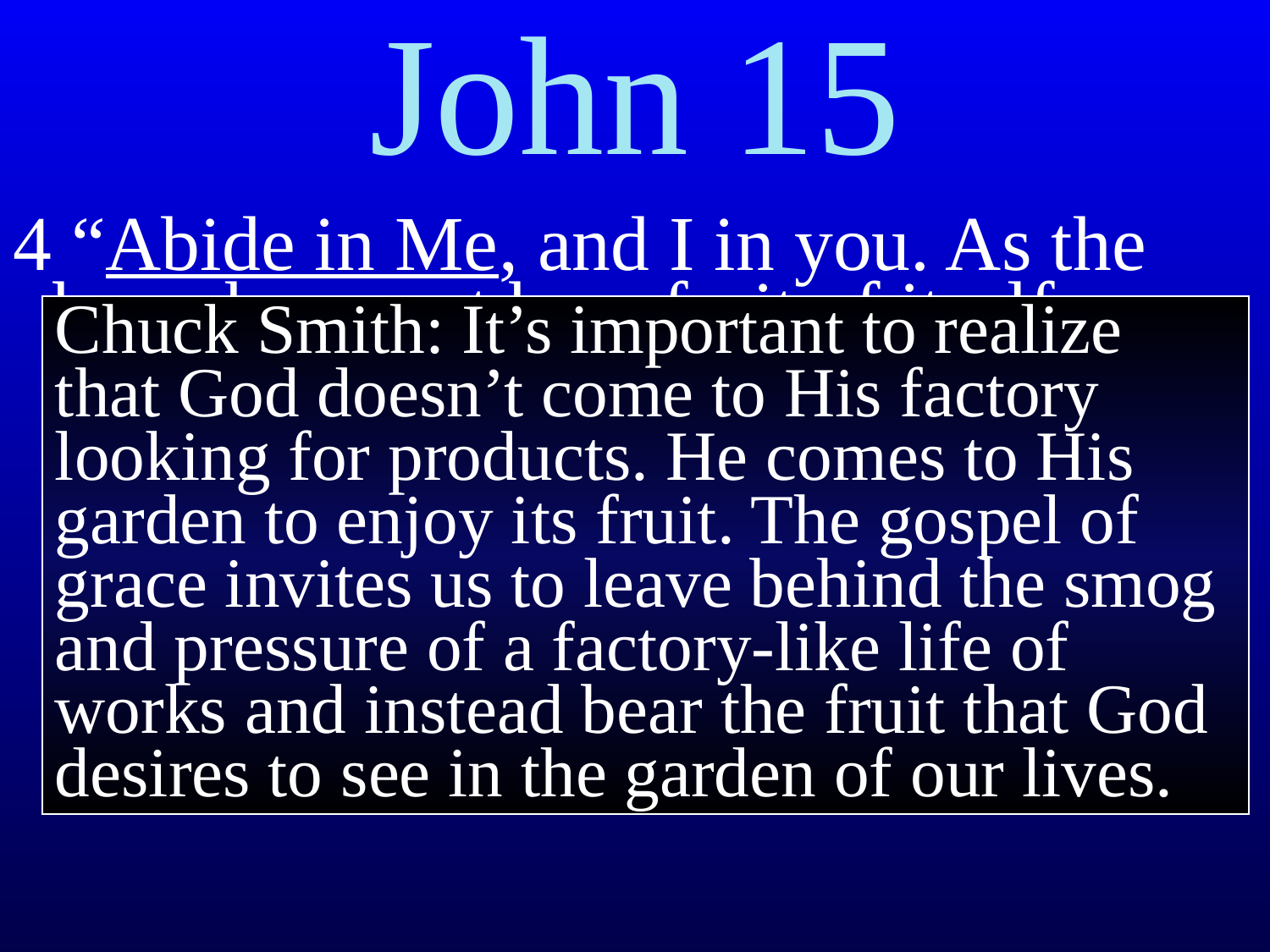

# John 15
4 “Abide in Me, and I in you. As the branch cannot bear fruit of itself, unless it abides in the vine, so neither can you, unless you abide in Me.

Chuck Smith: It’s important to realize that God doesn’t come to His factory looking for products. He comes to His garden to enjoy its fruit. The gospel of grace invites us to leave behind the smog and pressure of a factory-like life of works and instead bear the fruit that God desires to see in the garden of our lives.